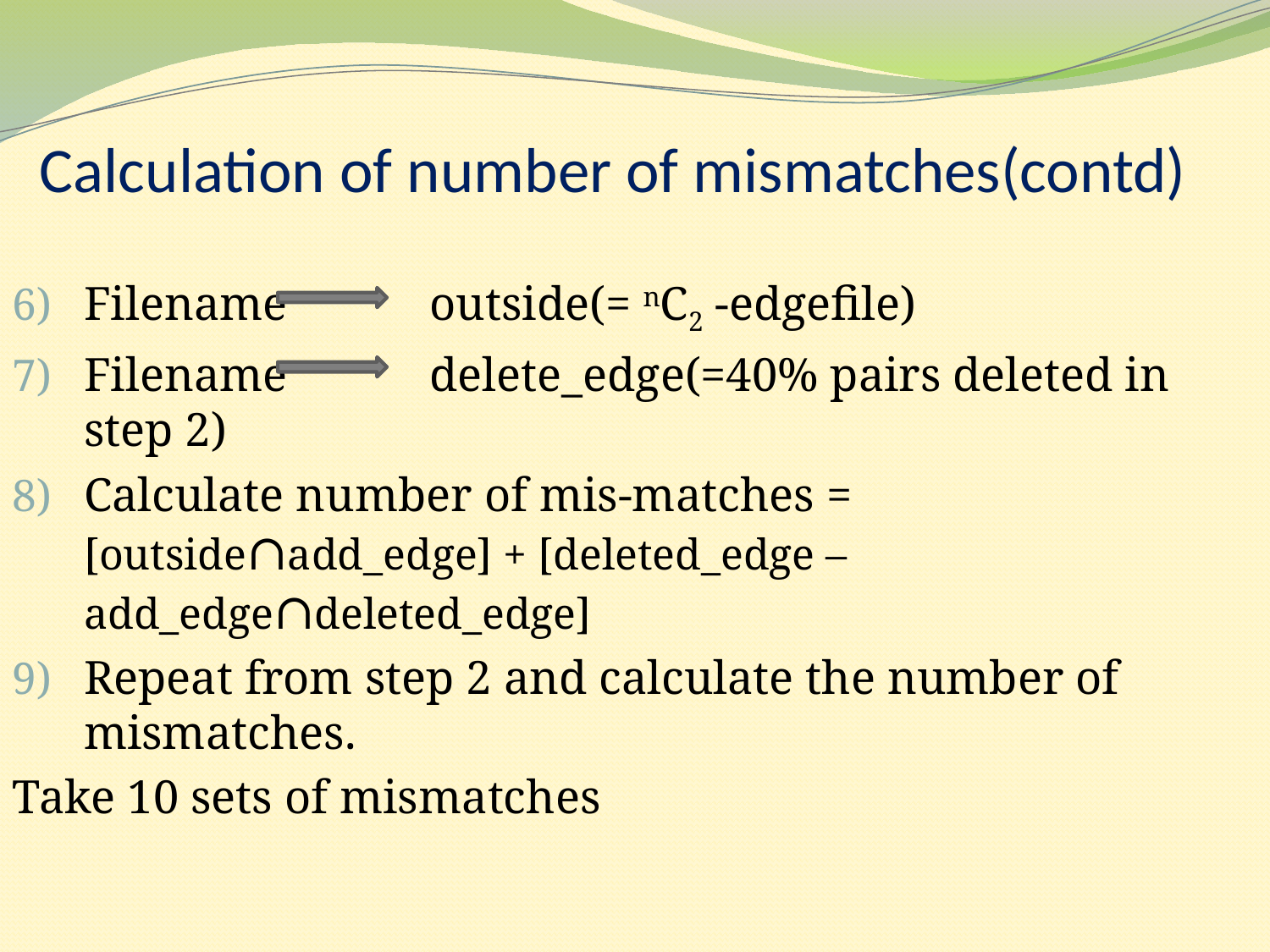

# Calculation of number of mismatches(contd)
Filename            outside(= nC2 -edgefile)
Filename            delete_edge(=40% pairs deleted in step 2)
Calculate number of mis-matches =        [outside∩add_edge] + [deleted_edge –add_edge∩deleted_edge]
Repeat from step 2 and calculate the number of mismatches.
Take 10 sets of mismatches